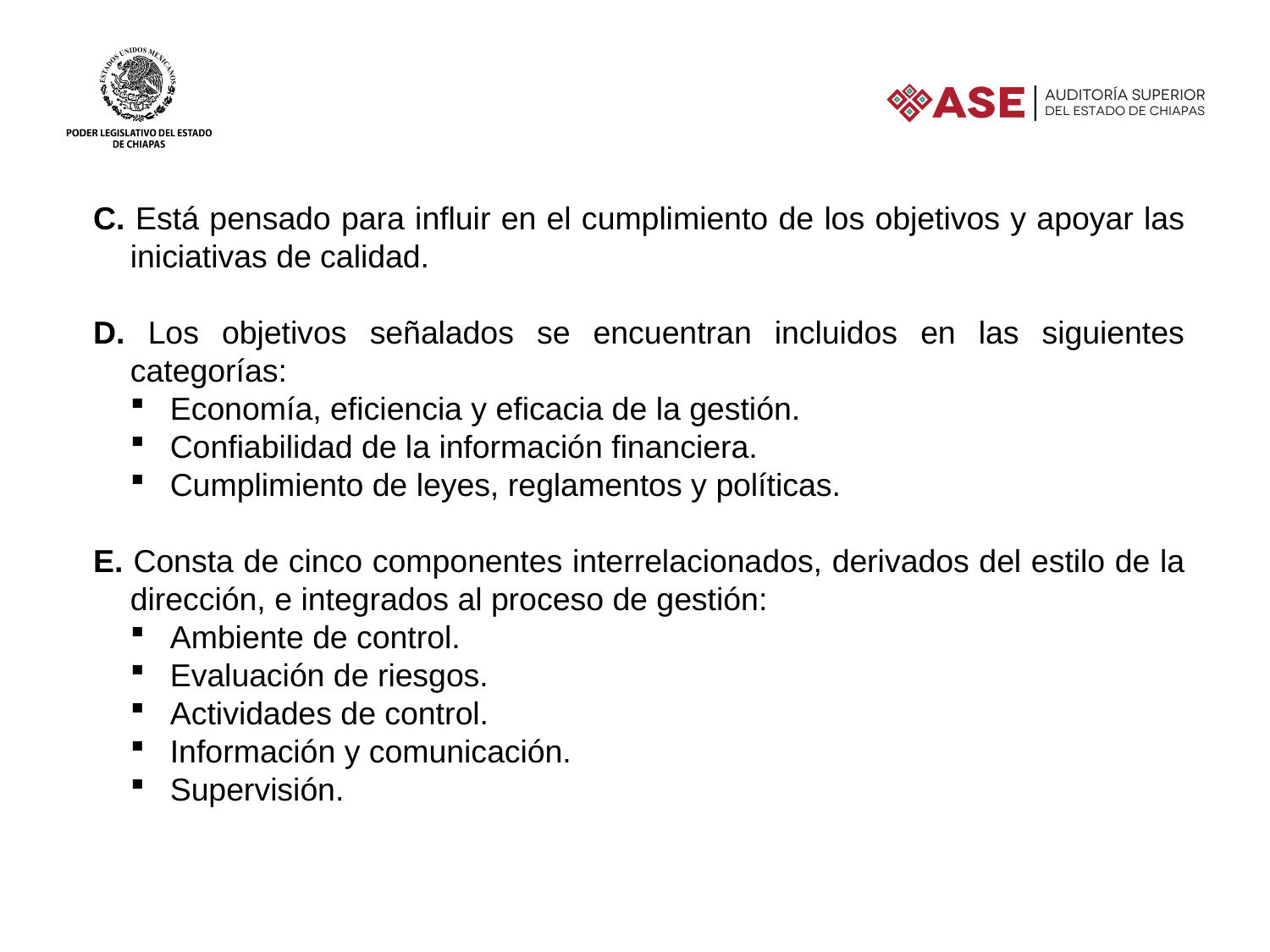

C. Está pensado para influir en el cumplimiento de los objetivos y apoyar las iniciativas de calidad.

D. Los objetivos señalados se encuentran incluidos en las siguientes categorías:
Economía, eficiencia y eficacia de la gestión.
Confiabilidad de la información financiera.
Cumplimiento de leyes, reglamentos y políticas.

E. Consta de cinco componentes interrelacionados, derivados del estilo de la dirección, e integrados al proceso de gestión:
Ambiente de control.
Evaluación de riesgos.
Actividades de control.
Información y comunicación.
Supervisión.